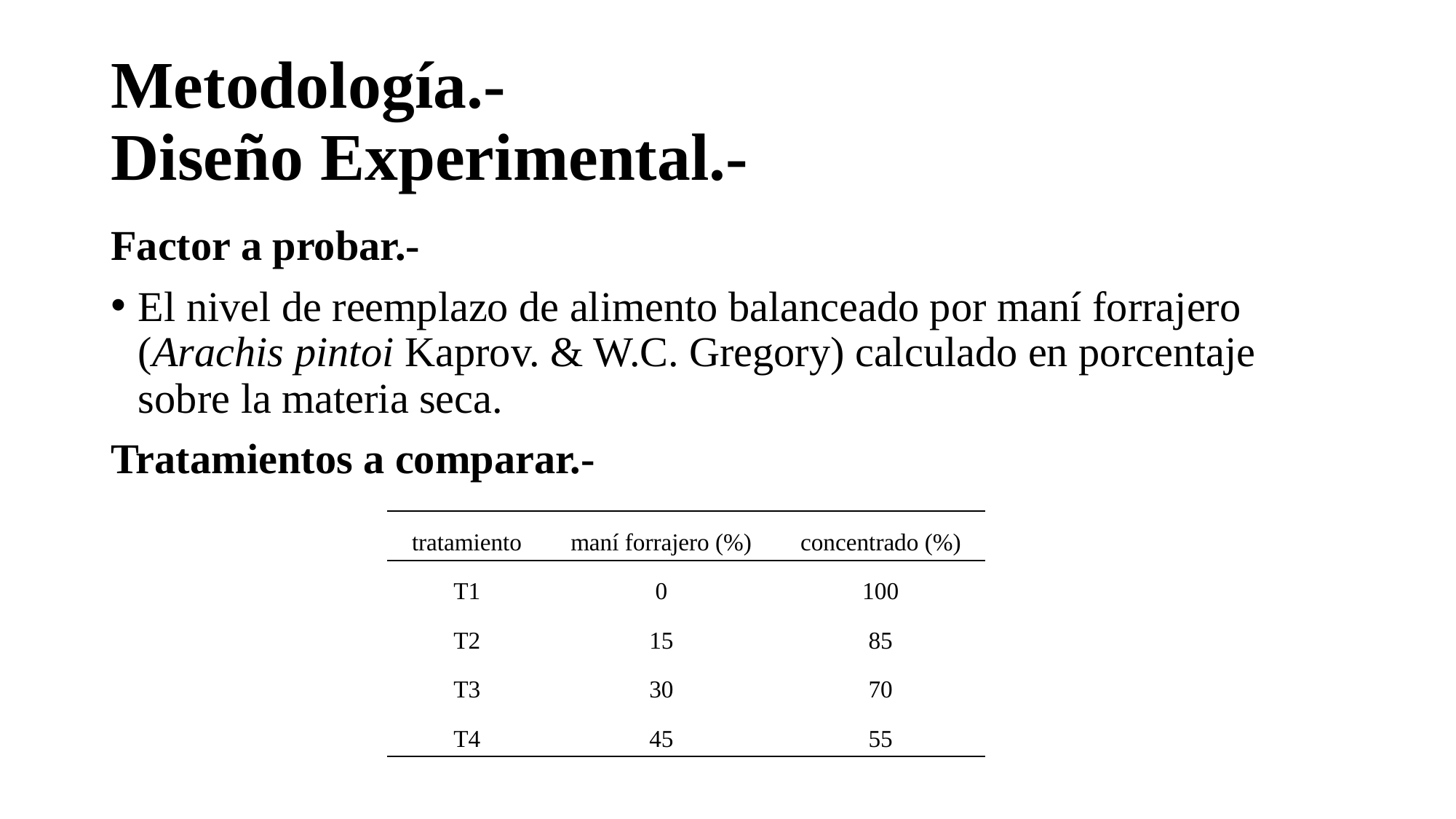

# Metodología.- Diseño Experimental.-
Factor a probar.-
El nivel de reemplazo de alimento balanceado por maní forrajero (Arachis pintoi Kaprov. & W.C. Gregory) calculado en porcentaje sobre la materia seca.
Tratamientos a comparar.-

| tratamiento | maní forrajero (%) | concentrado (%) |
| --- | --- | --- |
| T1 | 0 | 100 |
| T2 | 15 | 85 |
| T3 | 30 | 70 |
| T4 | 45 | 55 |